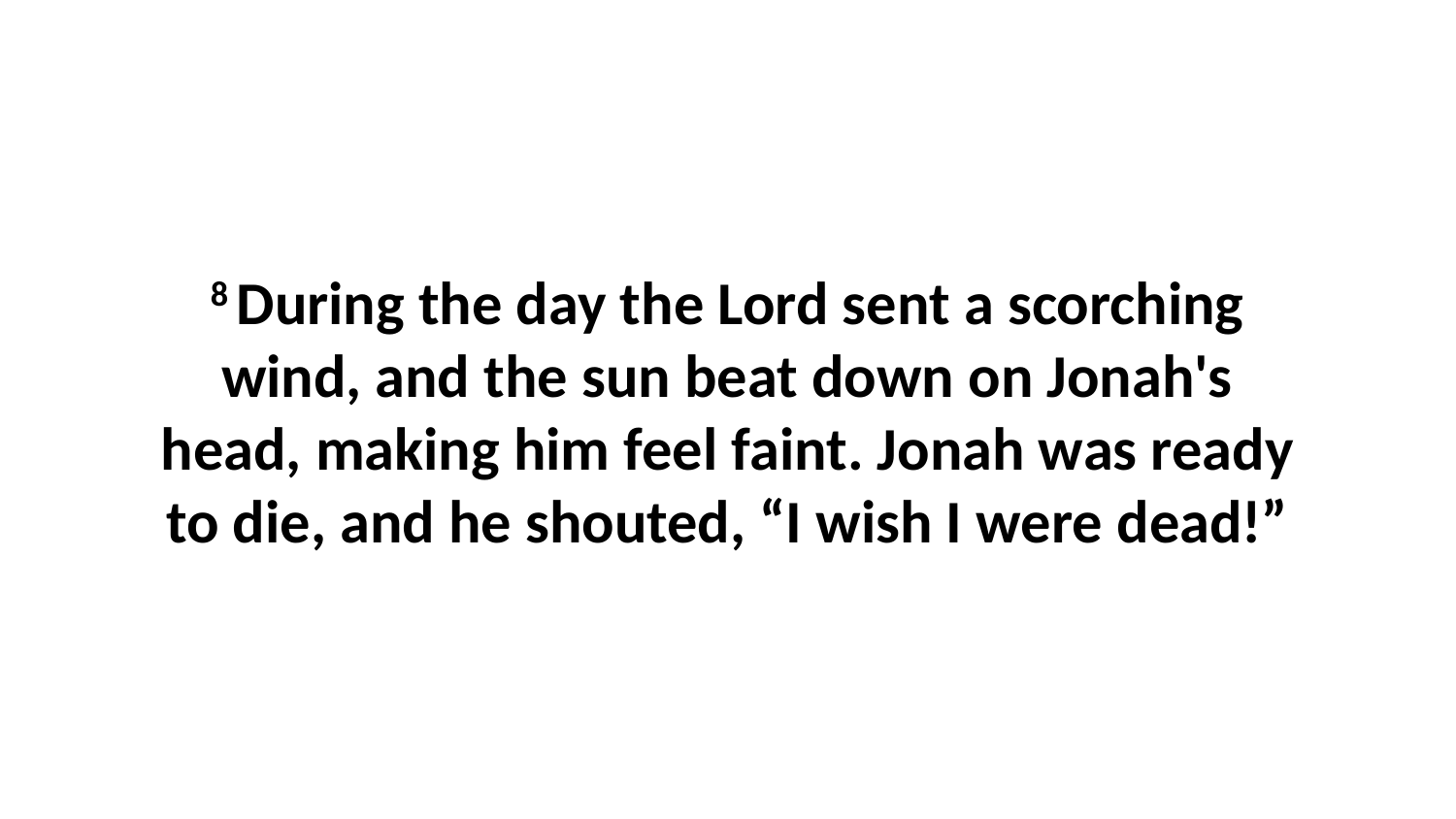

8 During the day the Lord sent a scorching wind, and the sun beat down on Jonah's head, making him feel faint. Jonah was ready to die, and he shouted, “I wish I were dead!”